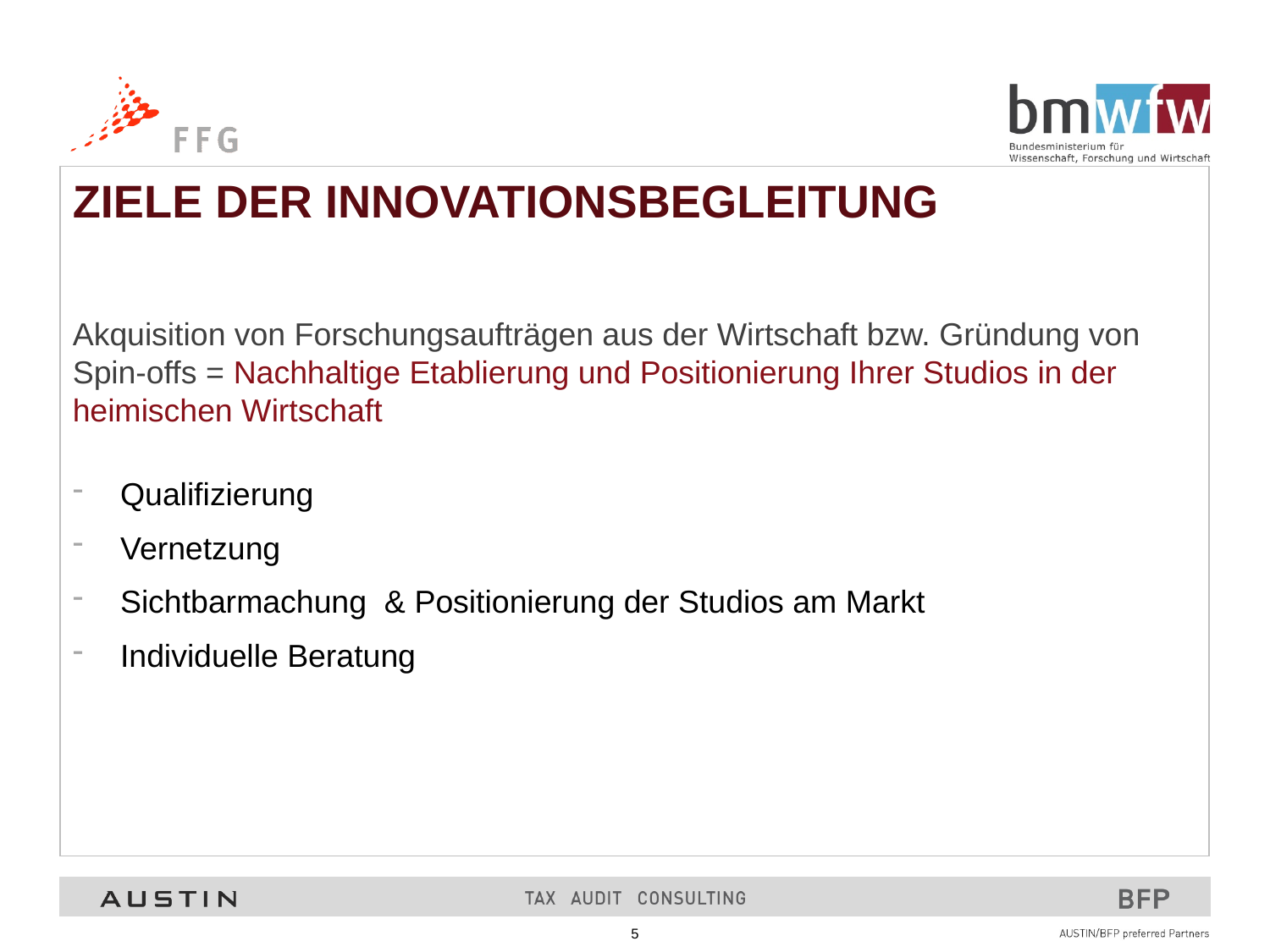

Ziele der Innovationsbegleitung

Akquisition von Forschungsaufträgen aus der Wirtschaft bzw. Gründung von Spin-offs = Nachhaltige Etablierung und Positionierung Ihrer Studios in der heimischen Wirtschaft

Qualifizierung
Vernetzung
Sichtbarmachung  & Positionierung der Studios am Markt
Individuelle Beratung